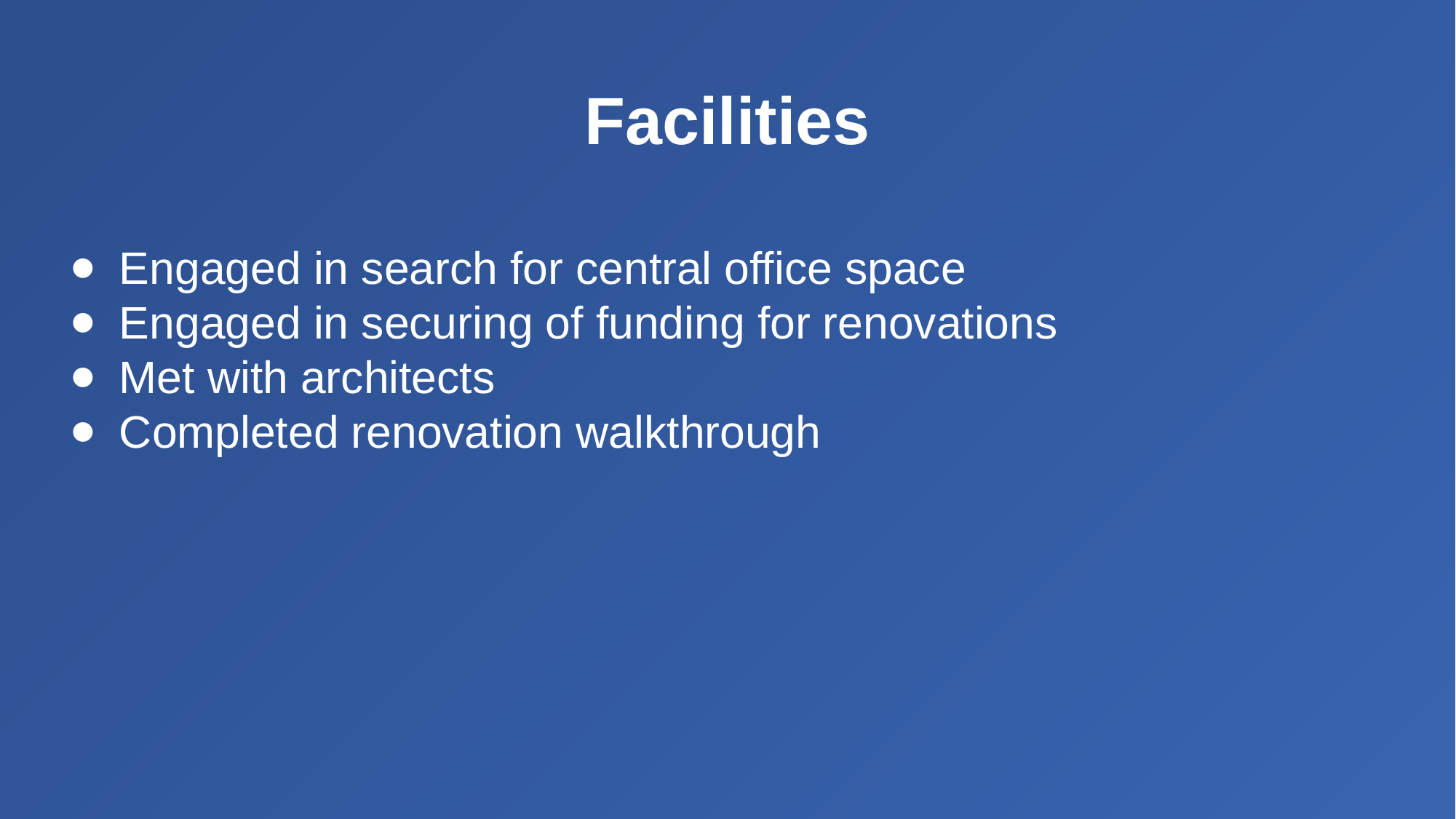

# Facilities
Engaged in search for central office space
Engaged in securing of funding for renovations
Met with architects
Completed renovation walkthrough